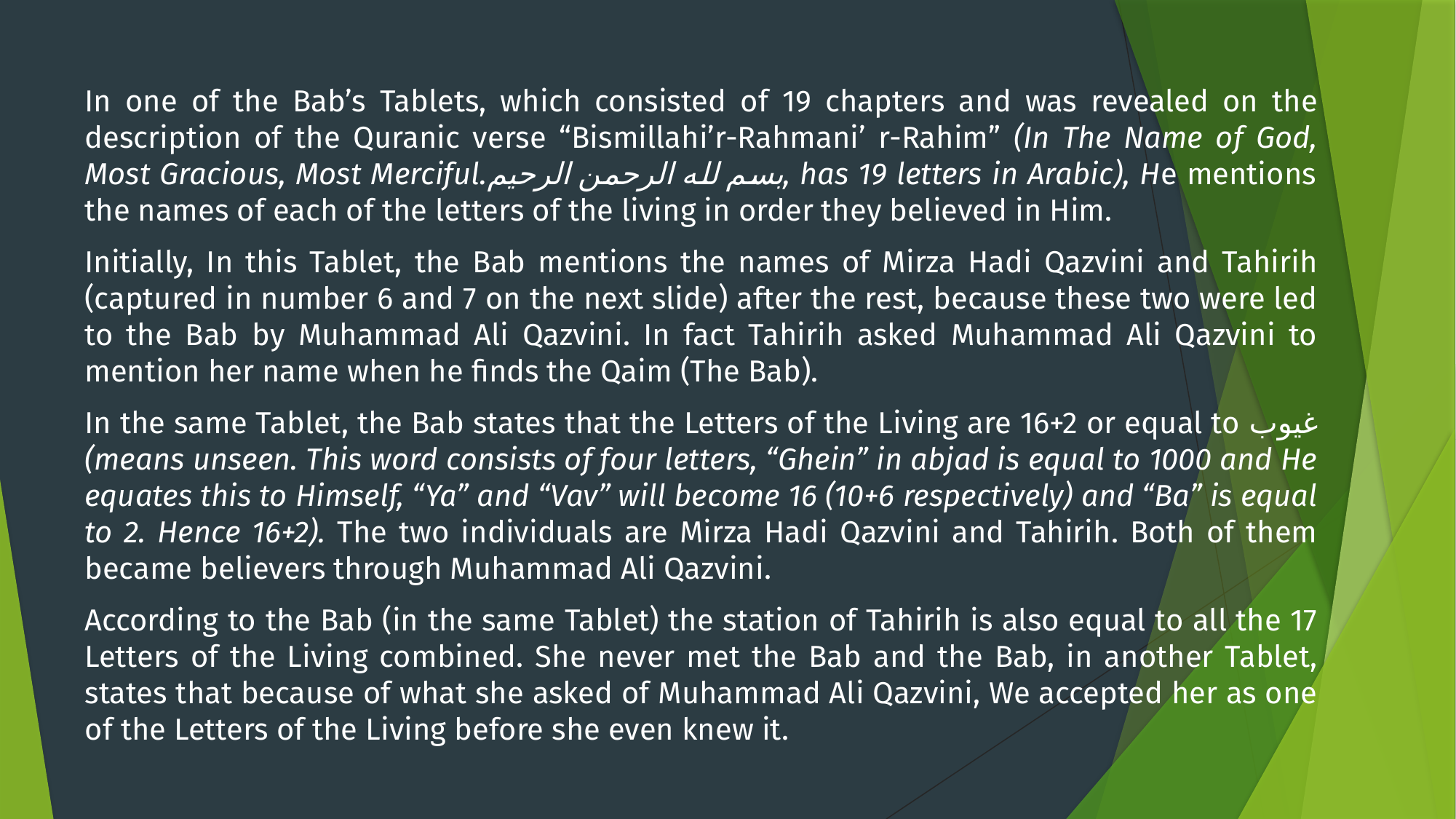

In one of the Bab’s Tablets, which consisted of 19 chapters and was revealed on the description of the Quranic verse “Bismillahi’r-Rahmani’ r-Rahim” (In The Name of God, Most Gracious, Most Merciful.بسم لله الرحمن الرحيم, has 19 letters in Arabic), He mentions the names of each of the letters of the living in order they believed in Him.
Initially, In this Tablet, the Bab mentions the names of Mirza Hadi Qazvini and Tahirih (captured in number 6 and 7 on the next slide) after the rest, because these two were led to the Bab by Muhammad Ali Qazvini. In fact Tahirih asked Muhammad Ali Qazvini to mention her name when he finds the Qaim (The Bab).
In the same Tablet, the Bab states that the Letters of the Living are 16+2 or equal to غیوب (means unseen. This word consists of four letters, “Ghein” in abjad is equal to 1000 and He equates this to Himself, “Ya” and “Vav” will become 16 (10+6 respectively) and “Ba” is equal to 2. Hence 16+2). The two individuals are Mirza Hadi Qazvini and Tahirih. Both of them became believers through Muhammad Ali Qazvini.
According to the Bab (in the same Tablet) the station of Tahirih is also equal to all the 17 Letters of the Living combined. She never met the Bab and the Bab, in another Tablet, states that because of what she asked of Muhammad Ali Qazvini, We accepted her as one of the Letters of the Living before she even knew it.